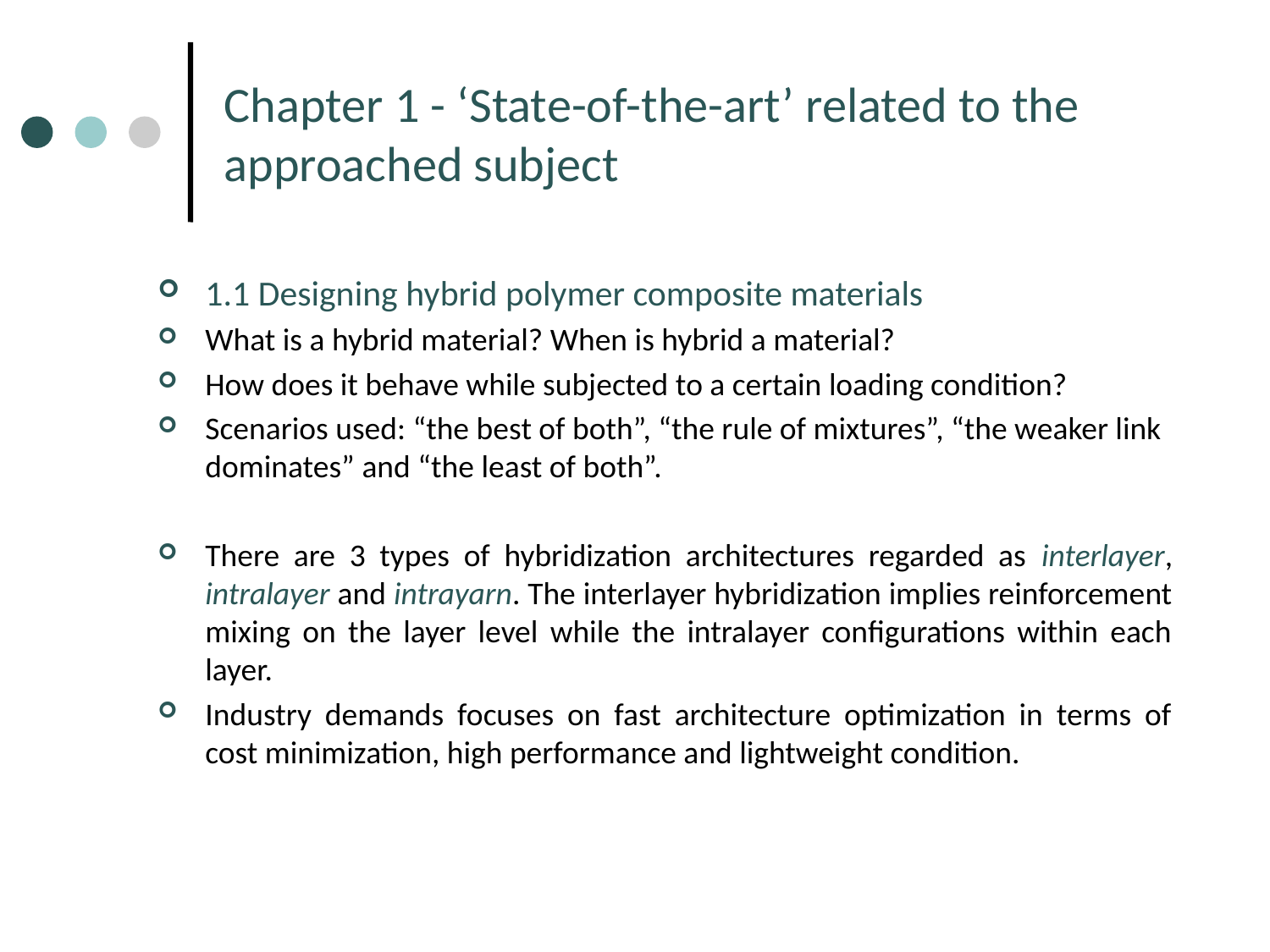

# Chapter 1 - ‘State-of-the-art’ related to the approached subject
1.1 Designing hybrid polymer composite materials
What is a hybrid material? When is hybrid a material?
How does it behave while subjected to a certain loading condition?
Scenarios used: “the best of both”, “the rule of mixtures”, “the weaker link dominates” and “the least of both”.

There are 3 types of hybridization architectures regarded as interlayer, intralayer and intrayarn. The interlayer hybridization implies reinforcement mixing on the layer level while the intralayer configurations within each layer.
Industry demands focuses on fast architecture optimization in terms of cost minimization, high performance and lightweight condition.